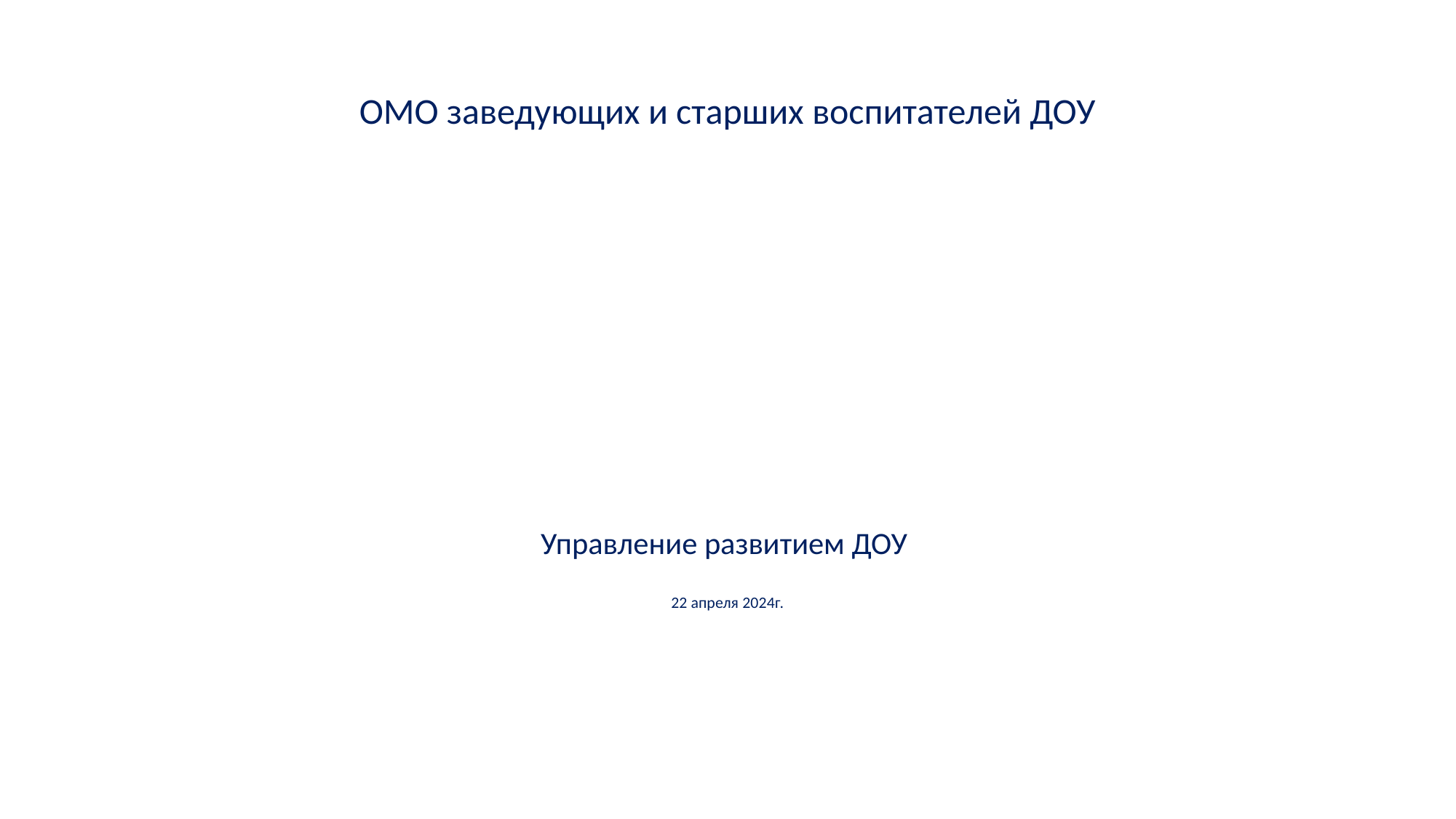

ОМО заведующих и старших воспитателей ДОУ
# Управление развитием ДОУ 22 апреля 2024г.